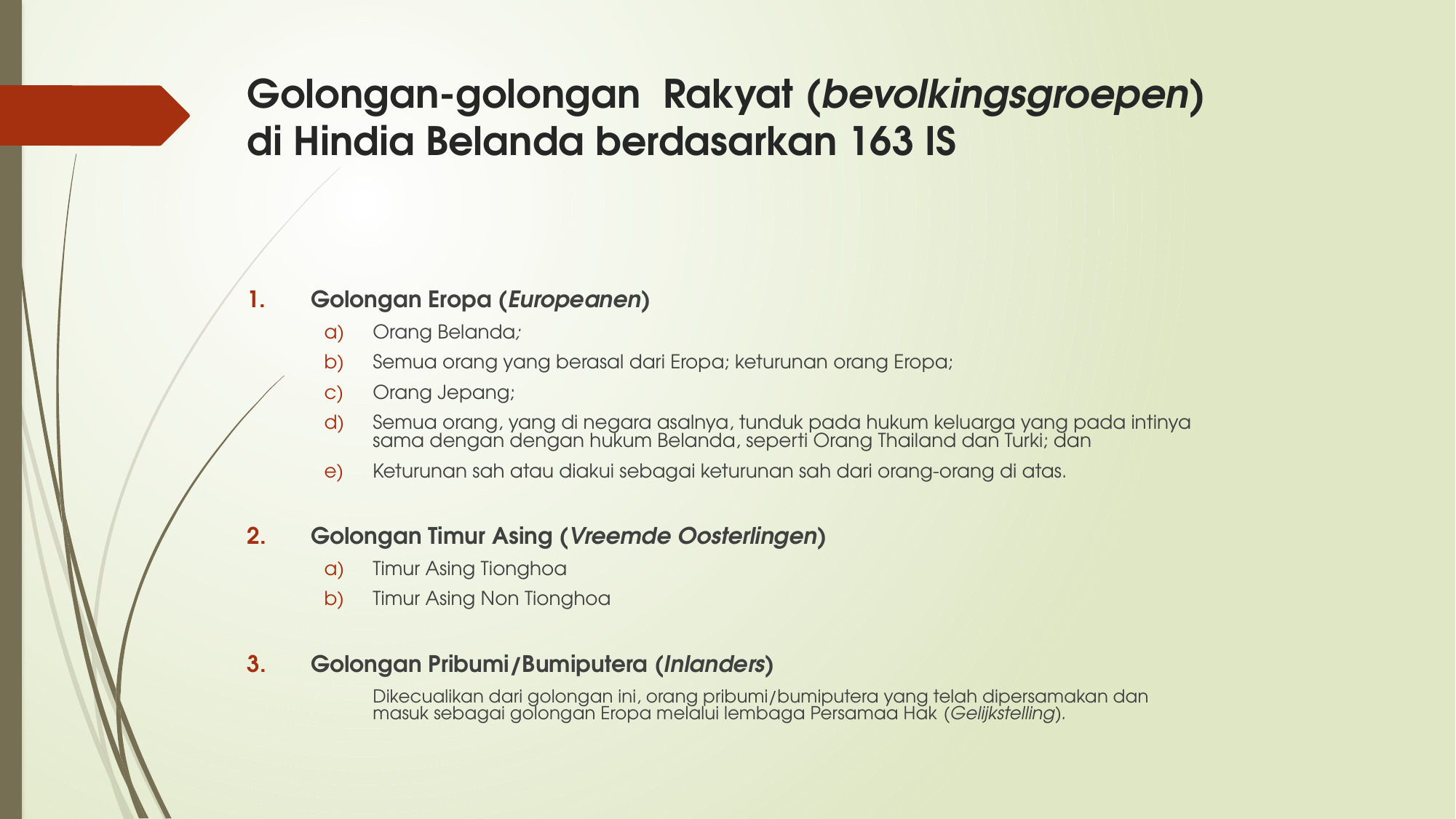

Golongan-golongan  Rakyat (bevolkingsgroepen) di Hindia Belanda berdasarkan 163 IS

Golongan Eropa (Europeanen)
Orang Belanda;
Semua orang yang berasal dari Eropa; keturunan orang Eropa;
Orang Jepang;
Semua orang, yang di negara asalnya, tunduk pada hukum keluarga yang pada intinya sama dengan dengan hukum Belanda, seperti Orang Thailand dan Turki; dan
Keturunan sah atau diakui sebagai keturunan sah dari orang-orang di atas.

Golongan Timur Asing (Vreemde Oosterlingen)
Timur Asing Tionghoa
Timur Asing Non Tionghoa

Golongan Pribumi/Bumiputera (Inlanders)
	Dikecualikan dari golongan ini, orang pribumi/bumiputera yang telah dipersamakan dan masuk sebagai golongan Eropa melalui lembaga Persamaa Hak (Gelijkstelling).